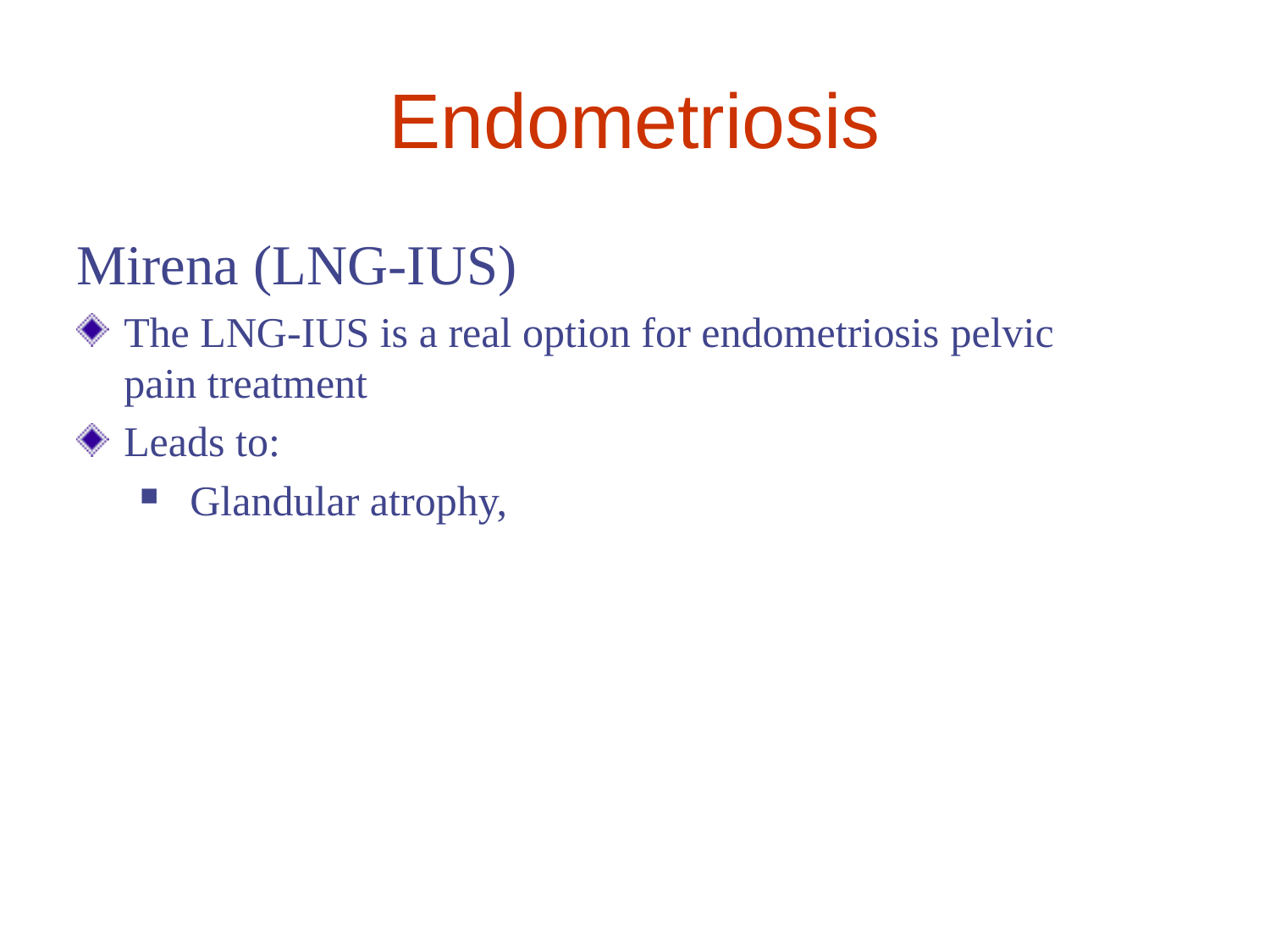

# Endometriosis
Mirena (LNG-IUS)
The LNG-IUS is a real option for endometriosis pelvic 	pain treatment
Leads to:
 Glandular atrophy,